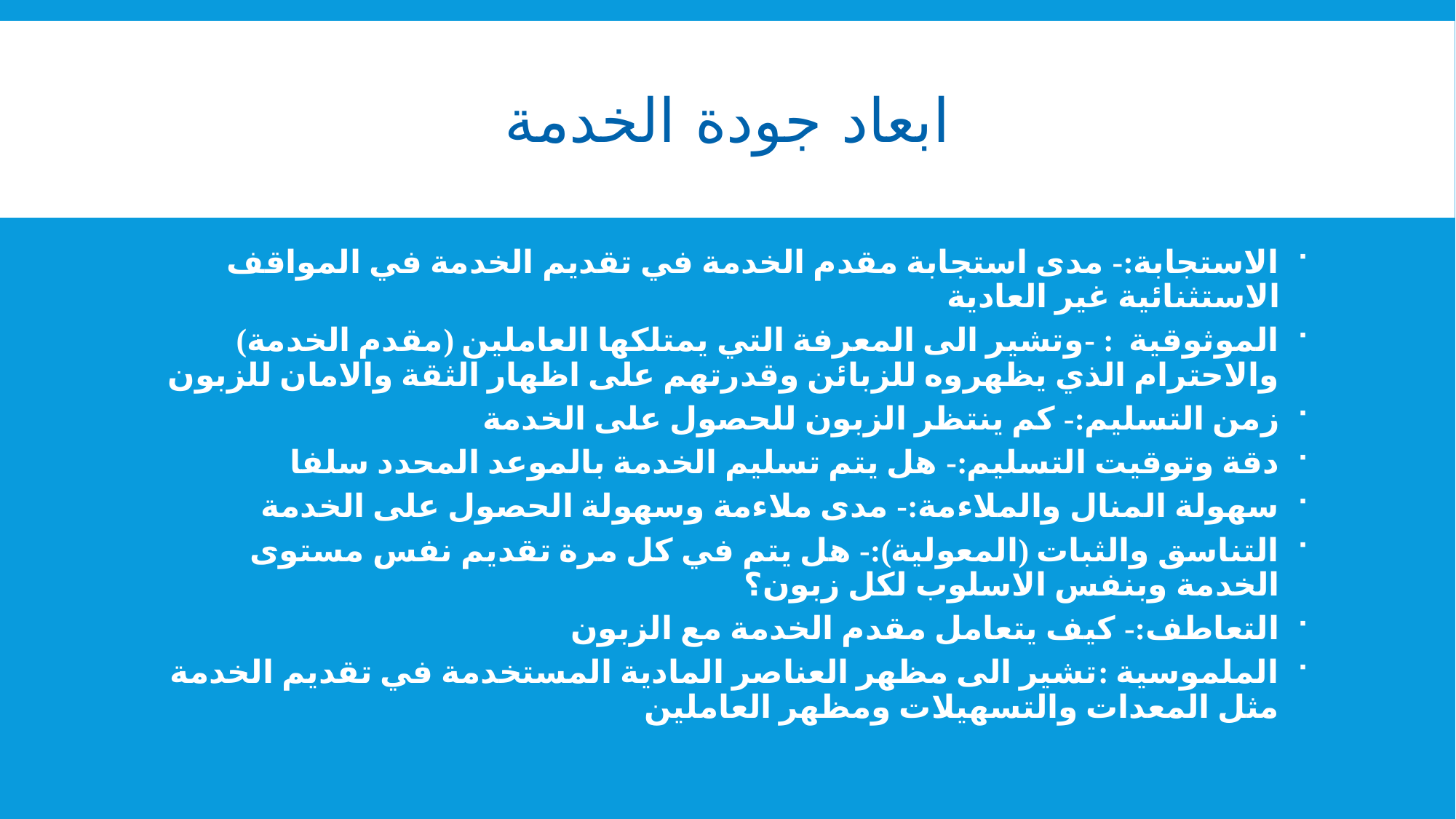

# ابعاد جودة الخدمة
الاستجابة:- مدى استجابة مقدم الخدمة في تقديم الخدمة في المواقف الاستثنائية غير العادية
الموثوقية  : -وتشير الى المعرفة التي يمتلكها العاملين (مقدم الخدمة) والاحترام الذي يظهروه للزبائن وقدرتهم على اظهار الثقة والامان للزبون
زمن التسليم:- كم ينتظر الزبون للحصول على الخدمة
دقة وتوقيت التسليم:- هل يتم تسليم الخدمة بالموعد المحدد سلفا
سهولة المنال والملاءمة:- مدى ملاءمة وسهولة الحصول على الخدمة
التناسق والثبات (المعولية):- هل يتم في كل مرة تقديم نفس مستوى الخدمة وبنفس الاسلوب لكل زبون؟
التعاطف:- كيف يتعامل مقدم الخدمة مع الزبون
الملموسية :تشير الى مظهر العناصر المادية المستخدمة في تقديم الخدمة مثل المعدات والتسهيلات ومظهر العاملين